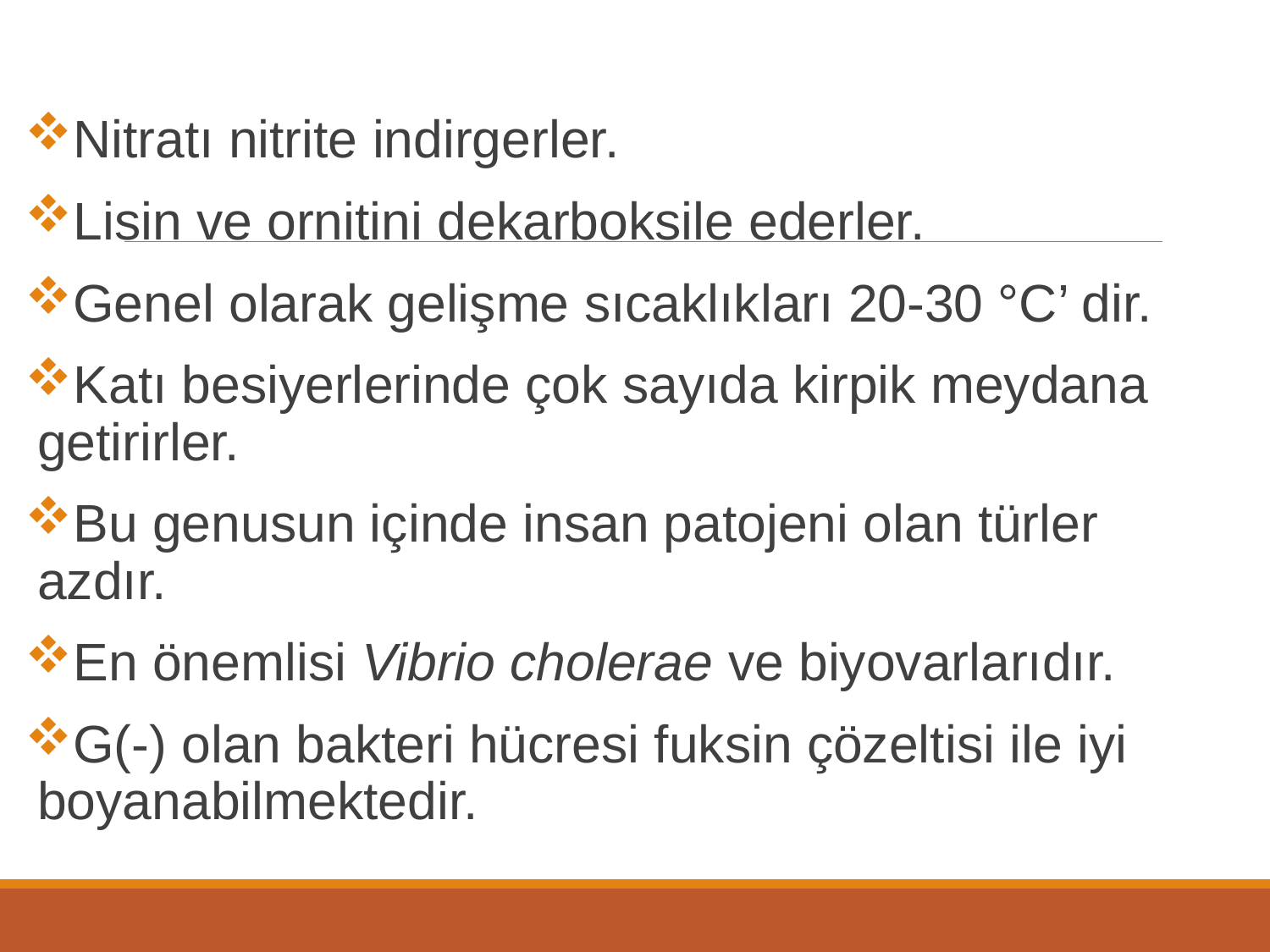

Nitratı nitrite indirgerler.
Lisin ve ornitini dekarboksile ederler.
Genel olarak gelişme sıcaklıkları 20-30 °C’ dir.
Katı besiyerlerinde çok sayıda kirpik meydana getirirler.
Bu genusun içinde insan patojeni olan türler azdır.
En önemlisi Vibrio cholerae ve biyovarlarıdır.
G(-) olan bakteri hücresi fuksin çözeltisi ile iyi boyanabilmektedir.